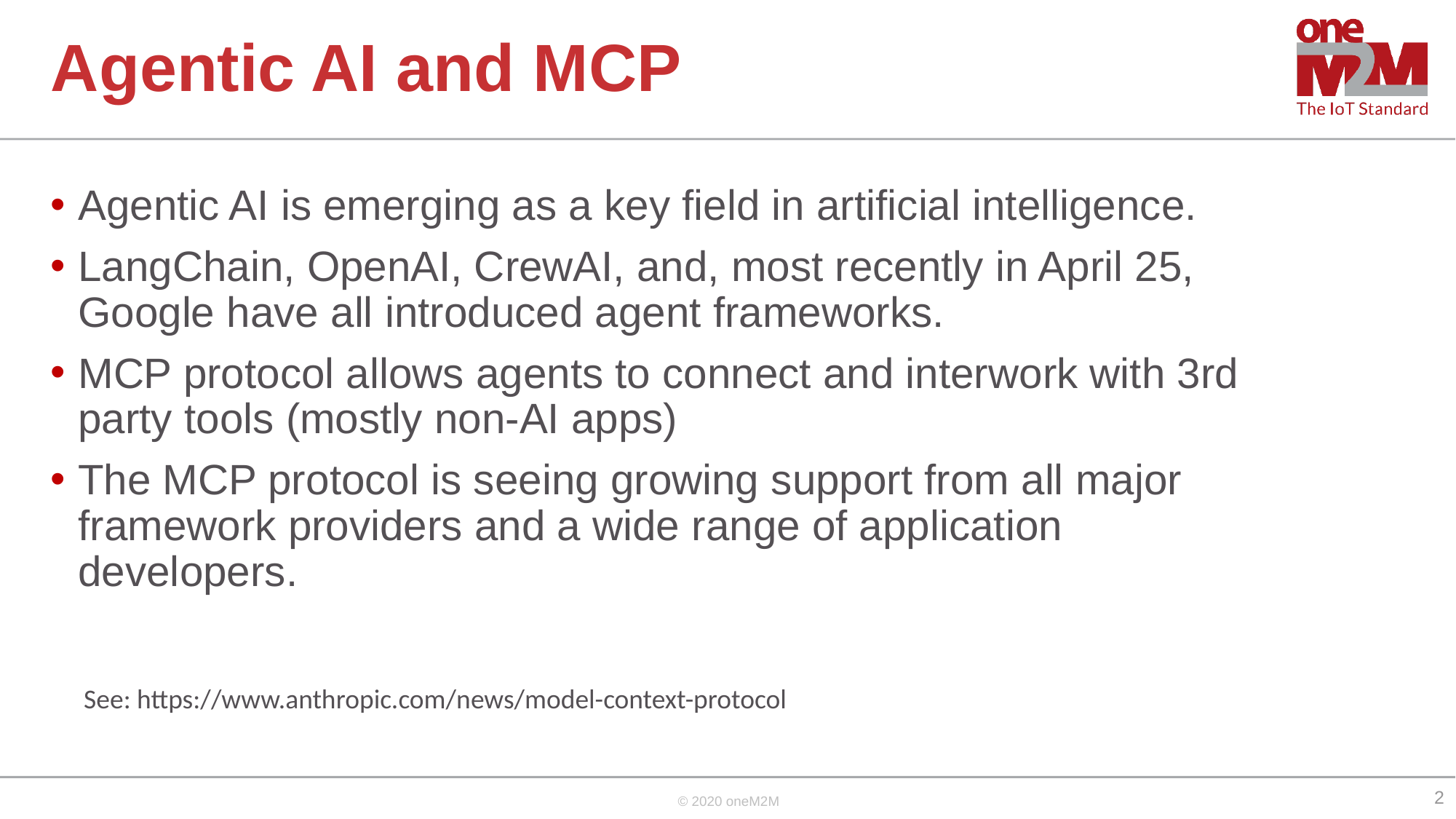

# Agentic AI and MCP
Agentic AI is emerging as a key field in artificial intelligence.
LangChain, OpenAI, CrewAI, and, most recently in April 25, Google have all introduced agent frameworks.
MCP protocol allows agents to connect and interwork with 3rd party tools (mostly non-AI apps)
The MCP protocol is seeing growing support from all major framework providers and a wide range of application developers.
See: https://www.anthropic.com/news/model-context-protocol
2